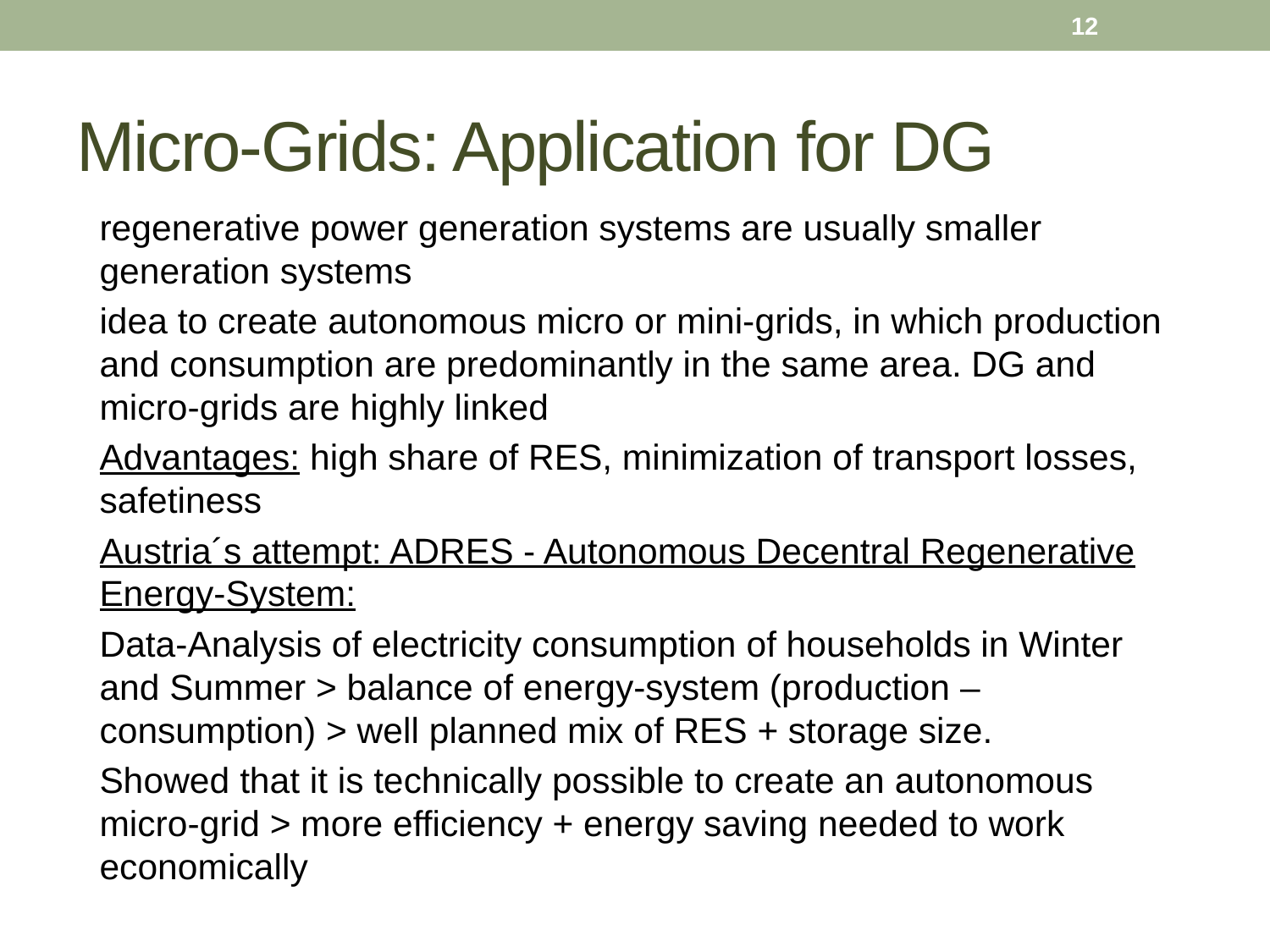

12
# Micro-Grids: Application for DG
	regenerative power generation systems are usually smaller generation systems
	idea to create autonomous micro or mini-grids, in which production and consumption are predominantly in the same area. DG and micro-grids are highly linked
	Advantages: high share of RES, minimization of transport losses, safetiness
	Austria´s attempt: ADRES - Autonomous Decentral Regenerative Energy-System:
	Data-Analysis of electricity consumption of households in Winter and Summer > balance of energy-system (production – consumption) > well planned mix of RES + storage size.
	Showed that it is technically possible to create an autonomous micro-grid > more efficiency + energy saving needed to work economically